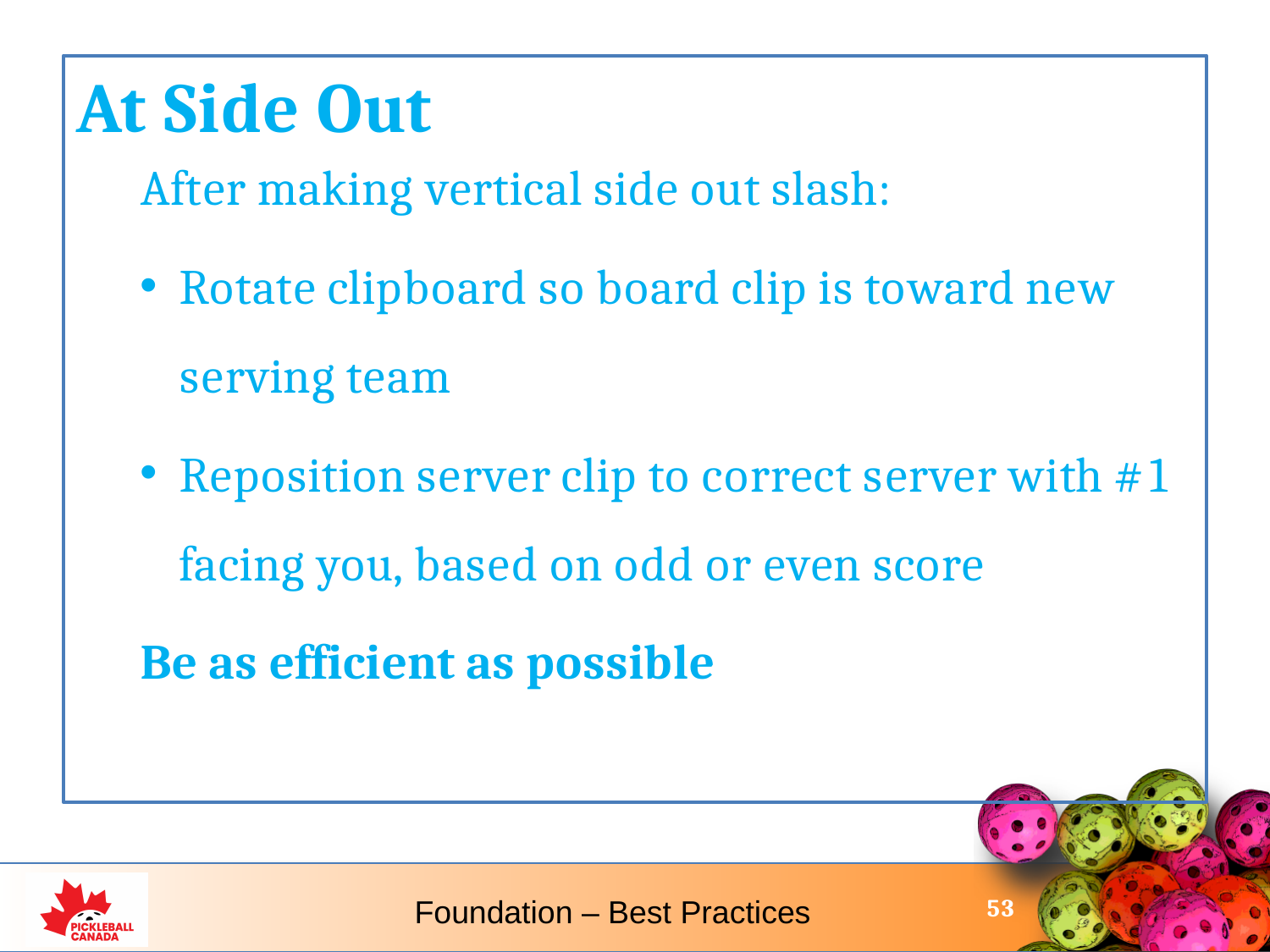

At Side Out
After making vertical side out slash:
Rotate clipboard so board clip is toward new serving team
Reposition server clip to correct server with #1 facing you, based on odd or even score
Be as efficient as possible